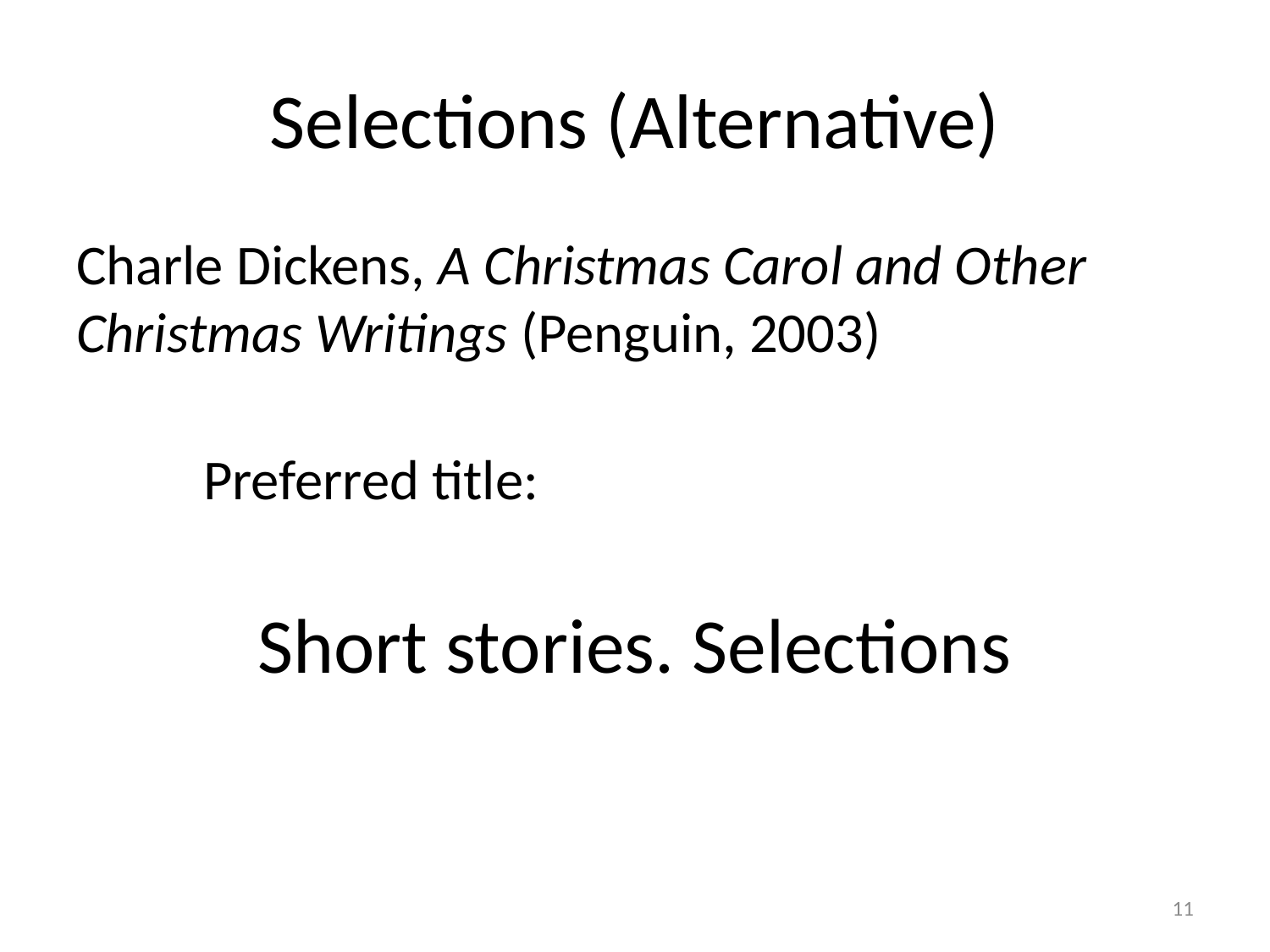

# Selections (Alternative)
Charle Dickens, A Christmas Carol and Other Christmas Writings (Penguin, 2003)
	Preferred title:

Short stories. Selections
11